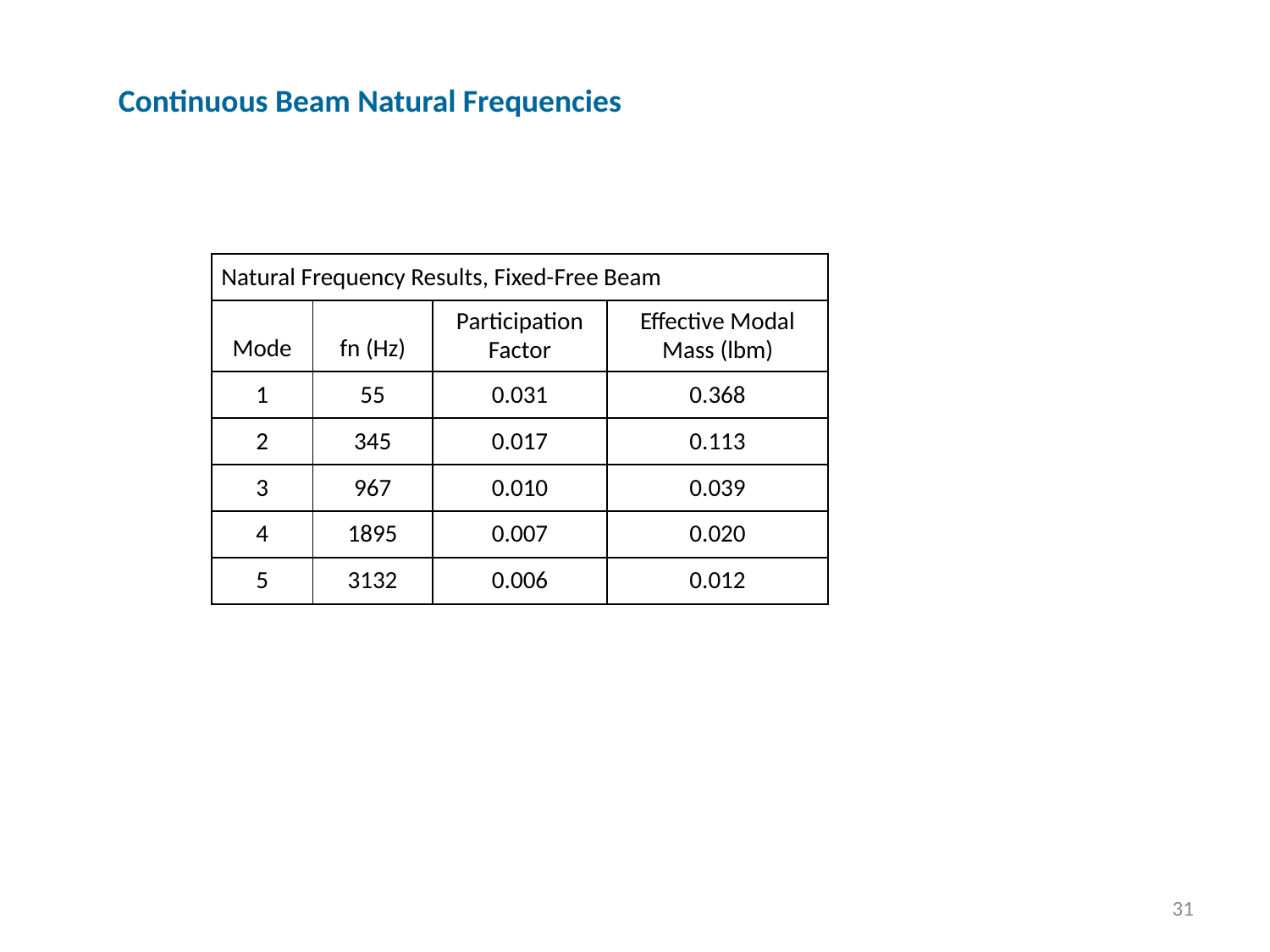

Continuous Beam Natural Frequencies
| Natural Frequency Results, Fixed-Free Beam |  |  |  |
| --- | --- | --- | --- |
| Mode | fn (Hz) | Participation Factor | Effective Modal Mass (lbm) |
| 1 | 55 | 0.031 | 0.368 |
| 2 | 345 | 0.017 | 0.113 |
| 3 | 967 | 0.010 | 0.039 |
| 4 | 1895 | 0.007 | 0.020 |
| 5 | 3132 | 0.006 | 0.012 |
31